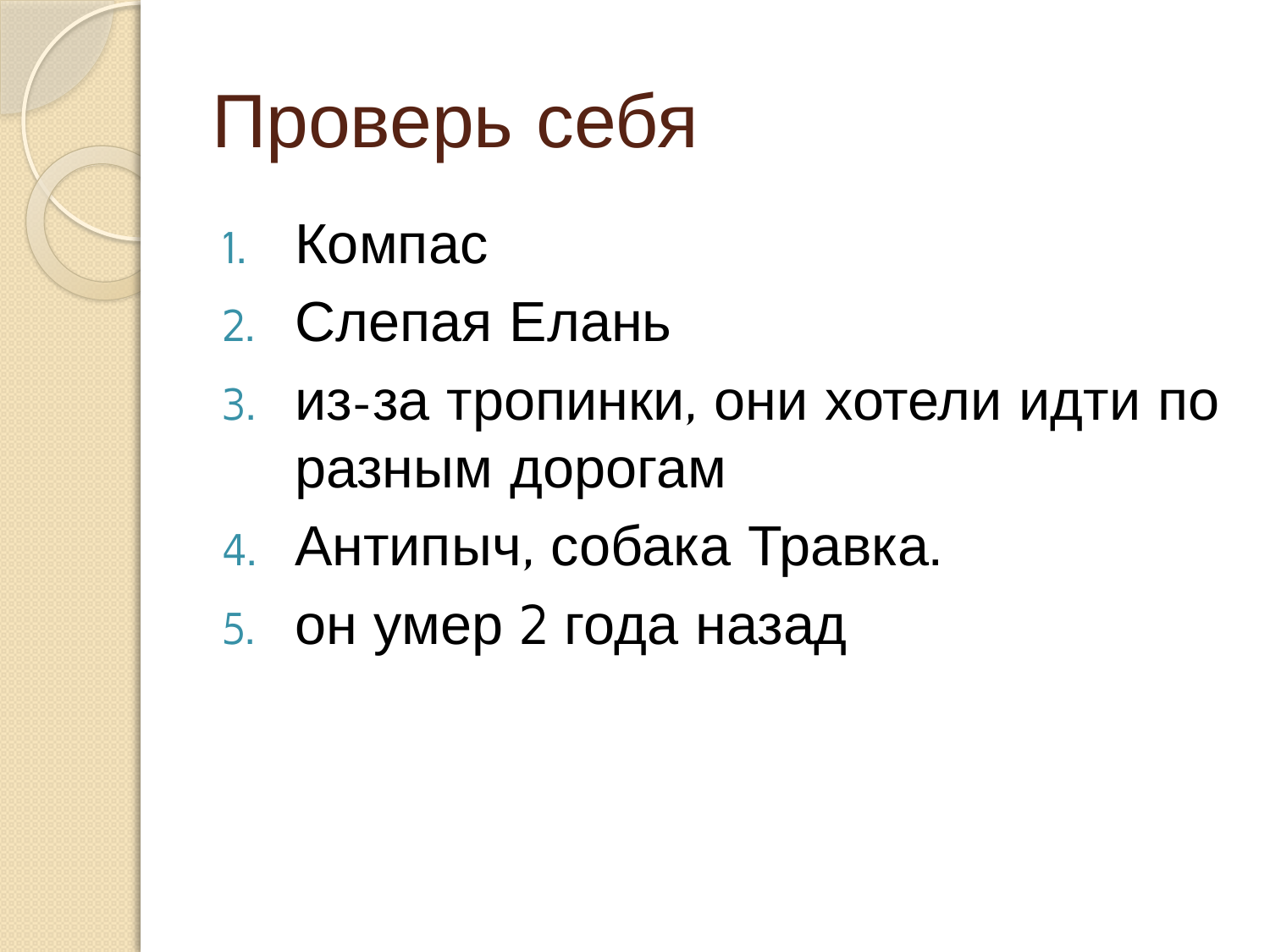

# Проверь себя
Компас
Слепая Елань
из-за тропинки, они хотели идти по разным дорогам
Антипыч, собака Травка.
он умер 2 года назад